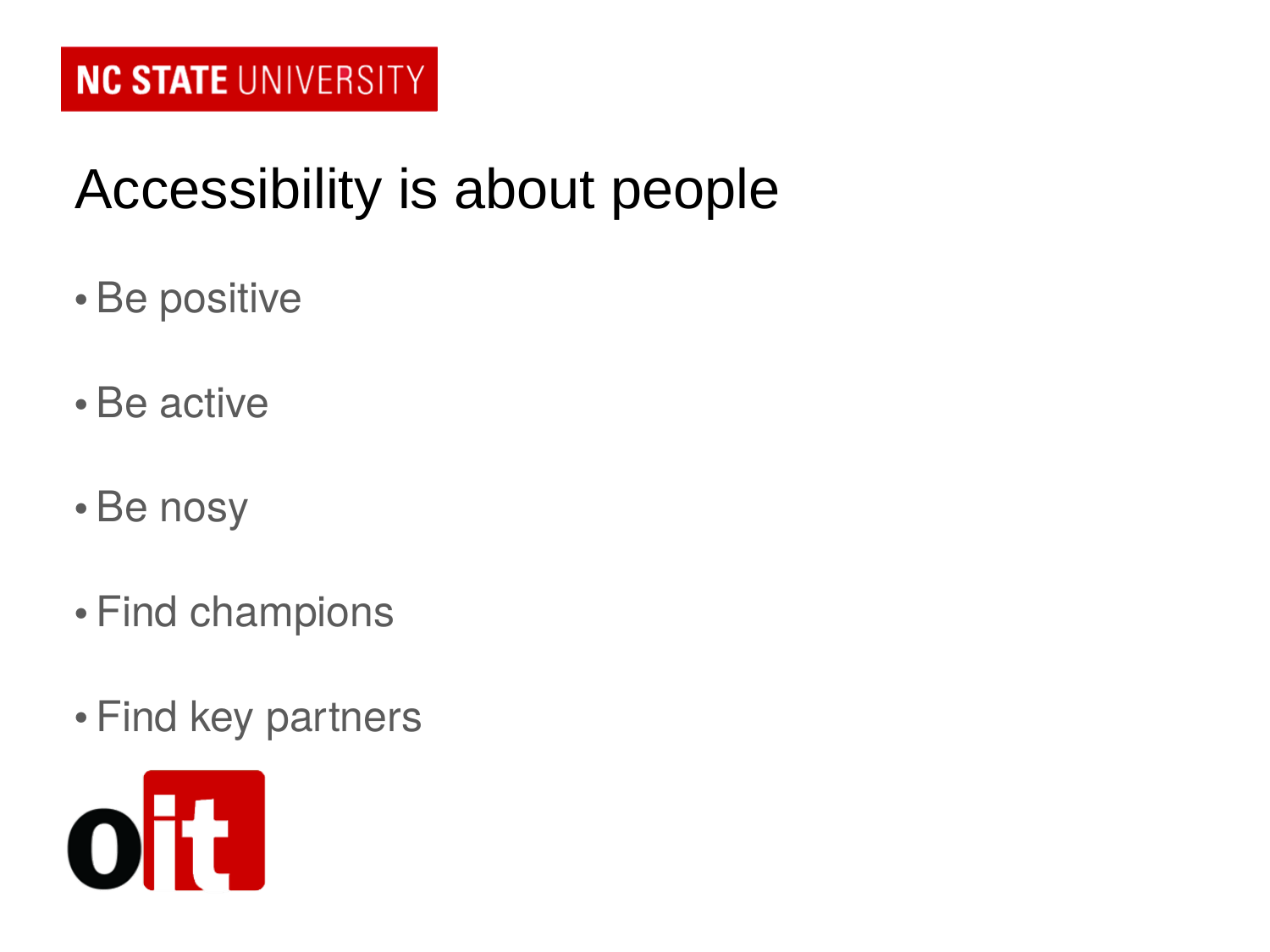

# Accessibility is about people
Be positive
Be active
Be nosy
Find champions
Find key partners